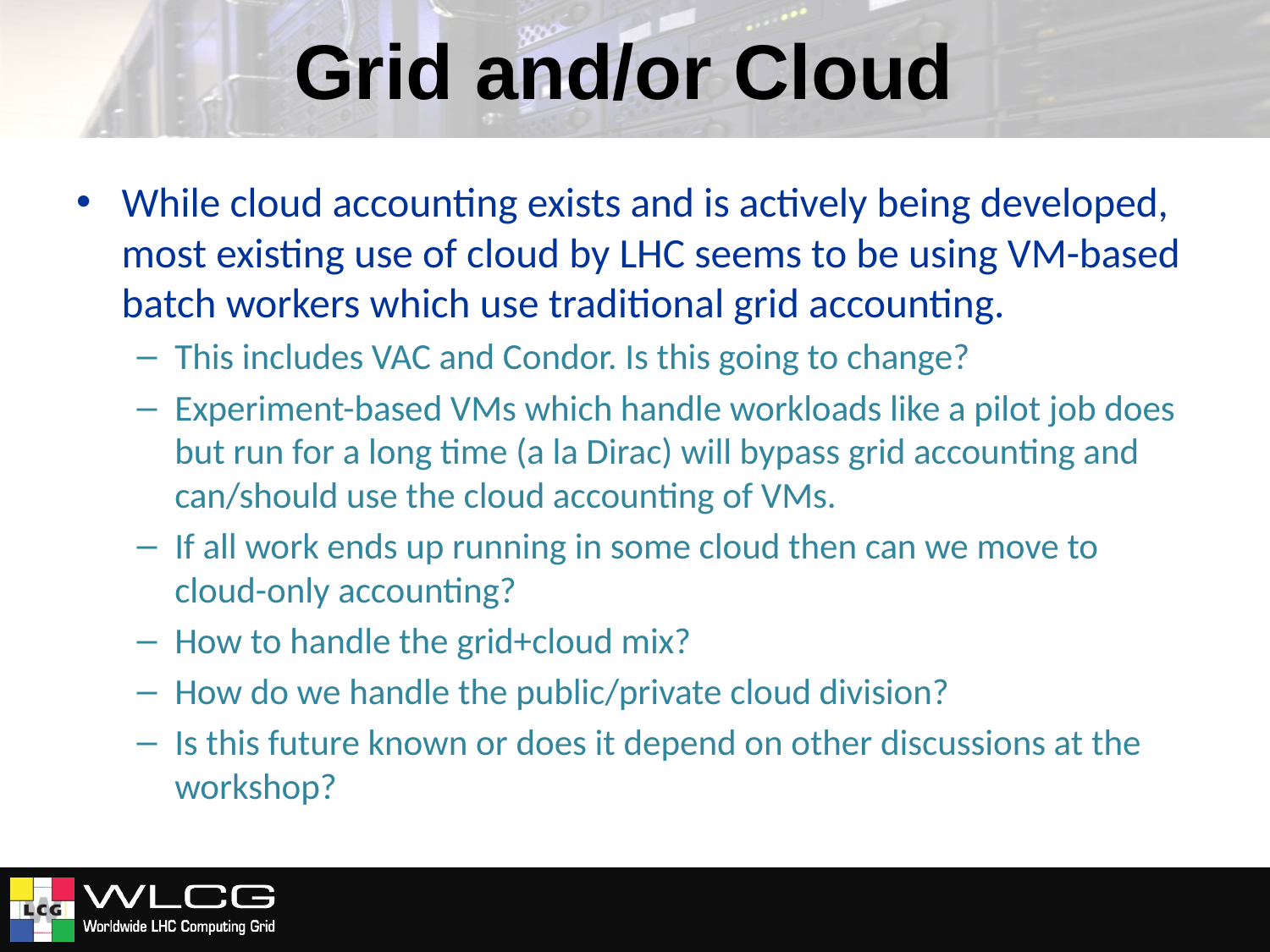

# Grid and/or Cloud
While cloud accounting exists and is actively being developed, most existing use of cloud by LHC seems to be using VM-based batch workers which use traditional grid accounting.
This includes VAC and Condor. Is this going to change?
Experiment-based VMs which handle workloads like a pilot job does but run for a long time (a la Dirac) will bypass grid accounting and can/should use the cloud accounting of VMs.
If all work ends up running in some cloud then can we move to cloud-only accounting?
How to handle the grid+cloud mix?
How do we handle the public/private cloud division?
Is this future known or does it depend on other discussions at the workshop?